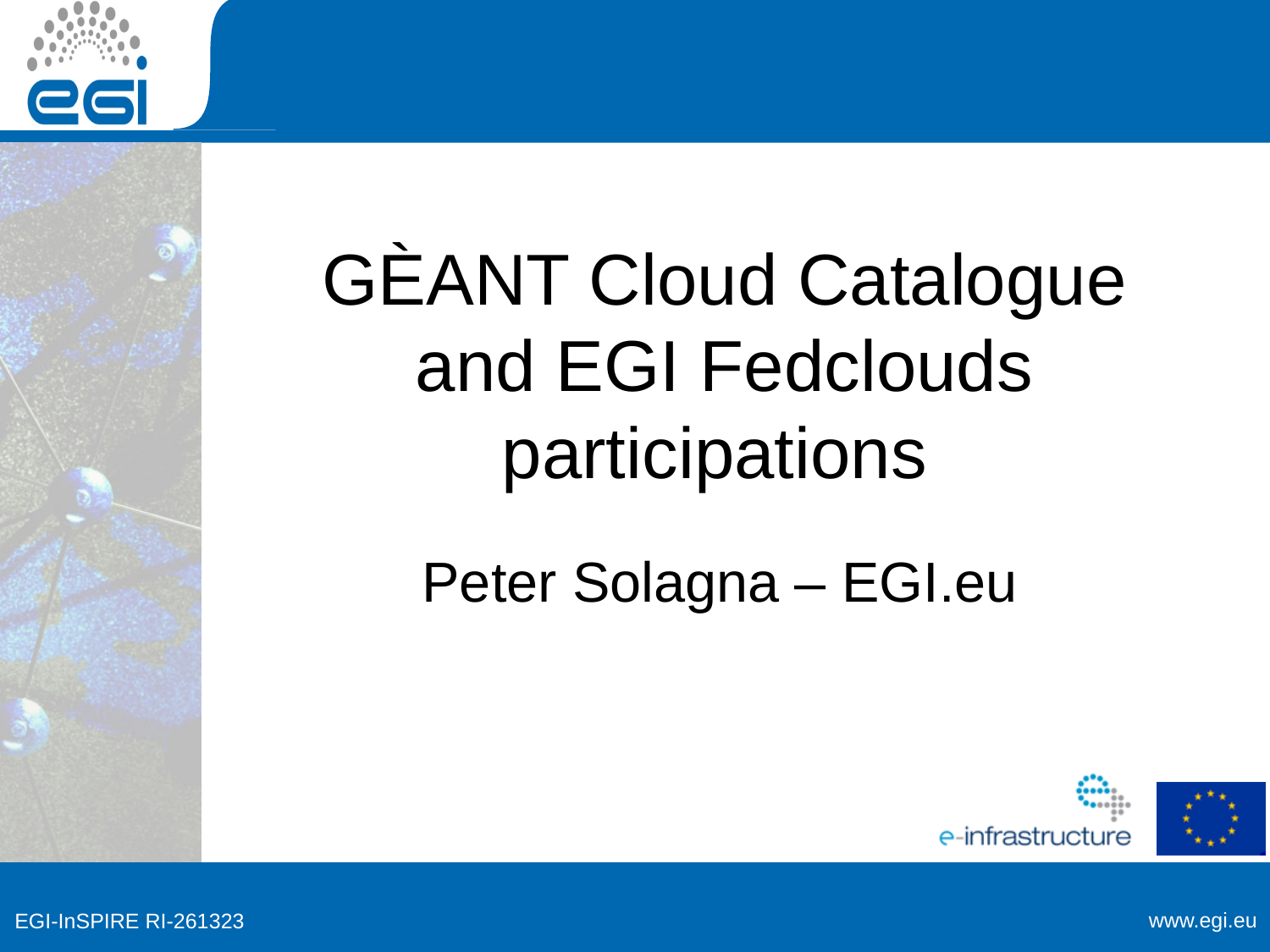

# GÈANT Cloud Catalogue and EGI Fedclouds participations

Peter Solagna – EGI.eu